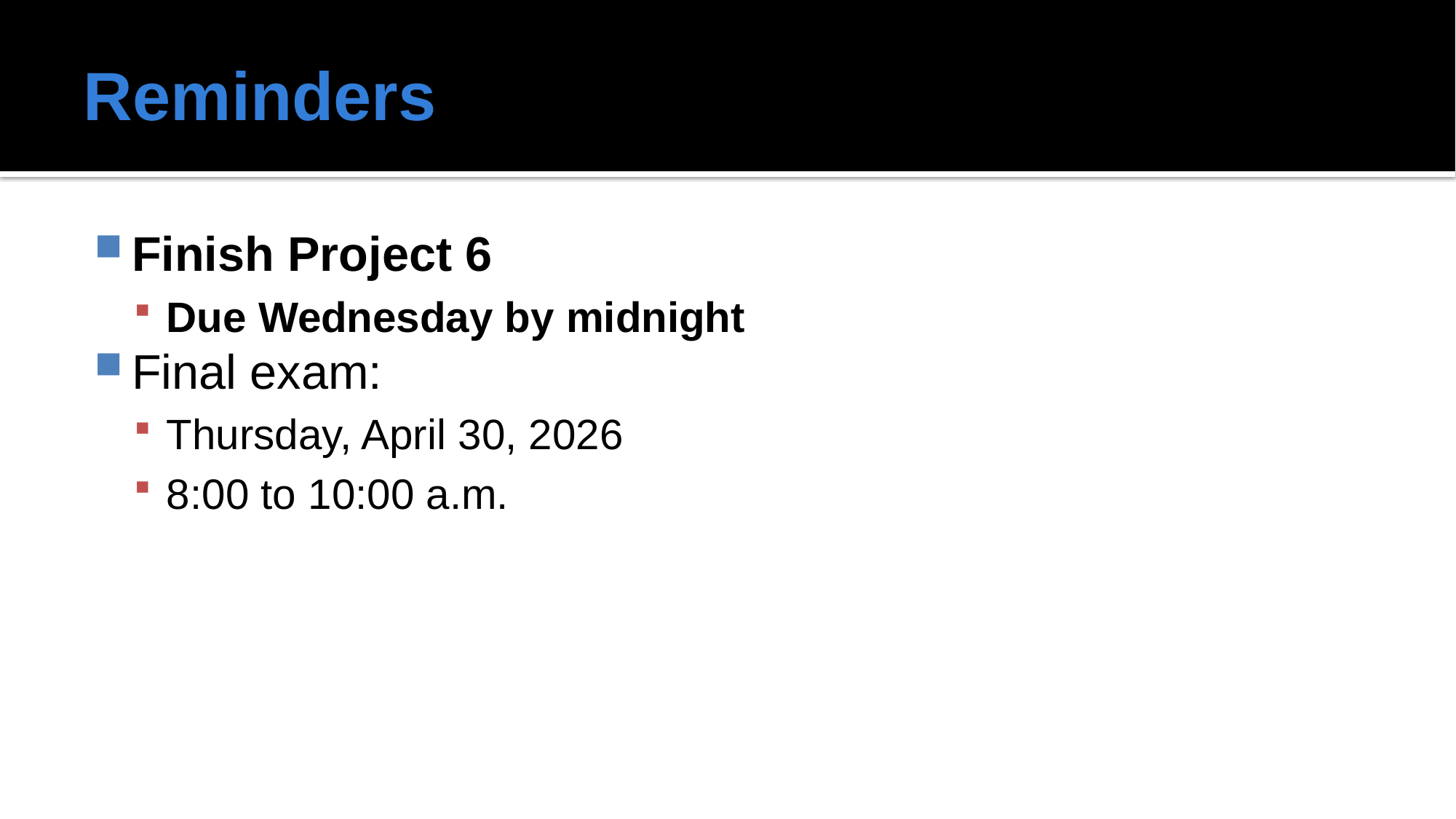

# Reminders
Finish Project 6
Due Wednesday by midnight
Final exam:
Thursday, April 30, 2026
8:00 to 10:00 a.m.